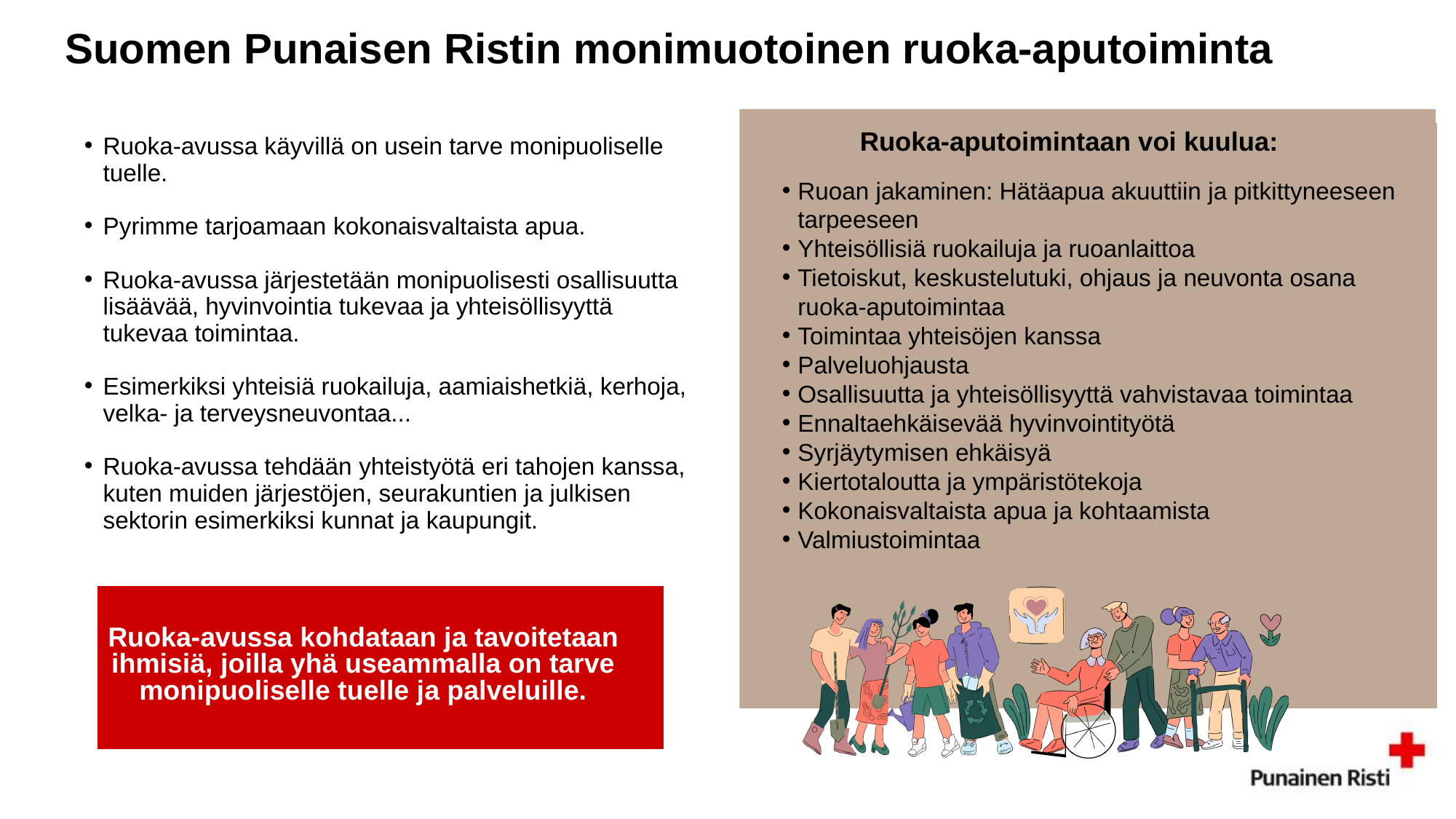

Suomen Punaisen Ristin monimuotoinen ruoka-aputoiminta

Ruoka-aputoimintaan voi kuulua:
Ruoka-avussa käyvillä on usein tarve monipuoliselle tuelle.

Pyrimme tarjoamaan kokonaisvaltaista apua.

Ruoka-avussa järjestetään monipuolisesti osallisuutta lisäävää, hyvinvointia tukevaa ja yhteisöllisyyttä tukevaa toimintaa.

Esimerkiksi yhteisiä ruokailuja, aamiaishetkiä, kerhoja, velka- ja terveysneuvontaa...

Ruoka-avussa tehdään yhteistyötä eri tahojen kanssa, kuten muiden järjestöjen, seurakuntien ja julkisen sektorin esimerkiksi kunnat ja kaupungit.

Ruoan jakaminen: Hätäapua akuuttiin ja pitkittyneeseen tarpeeseen
Yhteisöllisiä ruokailuja ja ruoanlaittoa
Tietoiskut, keskustelutuki, ohjaus ja neuvonta osana ruoka-aputoimintaa
Toimintaa yhteisöjen kanssa
Palveluohjausta
Osallisuutta ja yhteisöllisyyttä vahvistavaa toimintaa
Ennaltaehkäisevää hyvinvointityötä
Syrjäytymisen ehkäisyä
Kiertotaloutta ja ympäristötekoja
Kokonaisvaltaista apua ja kohtaamista
Valmiustoimintaa

Ruoka-avussa kohdataan ja tavoitetaan ihmisiä, joilla yhä useammalla on tarve monipuoliselle tuelle ja palveluille.